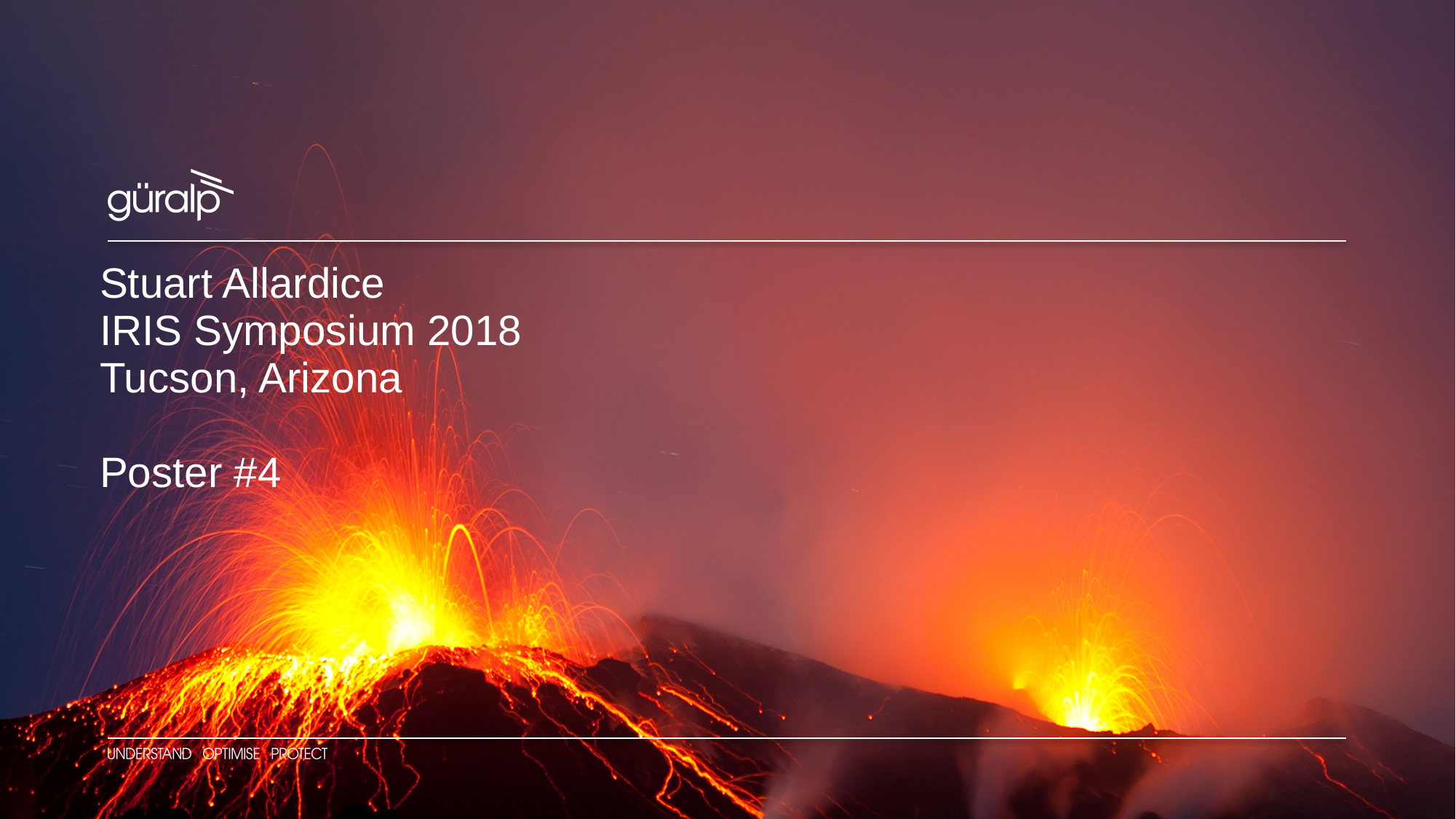

# Stuart Allardice IRIS Symposium 2018 Tucson, Arizona Poster #4